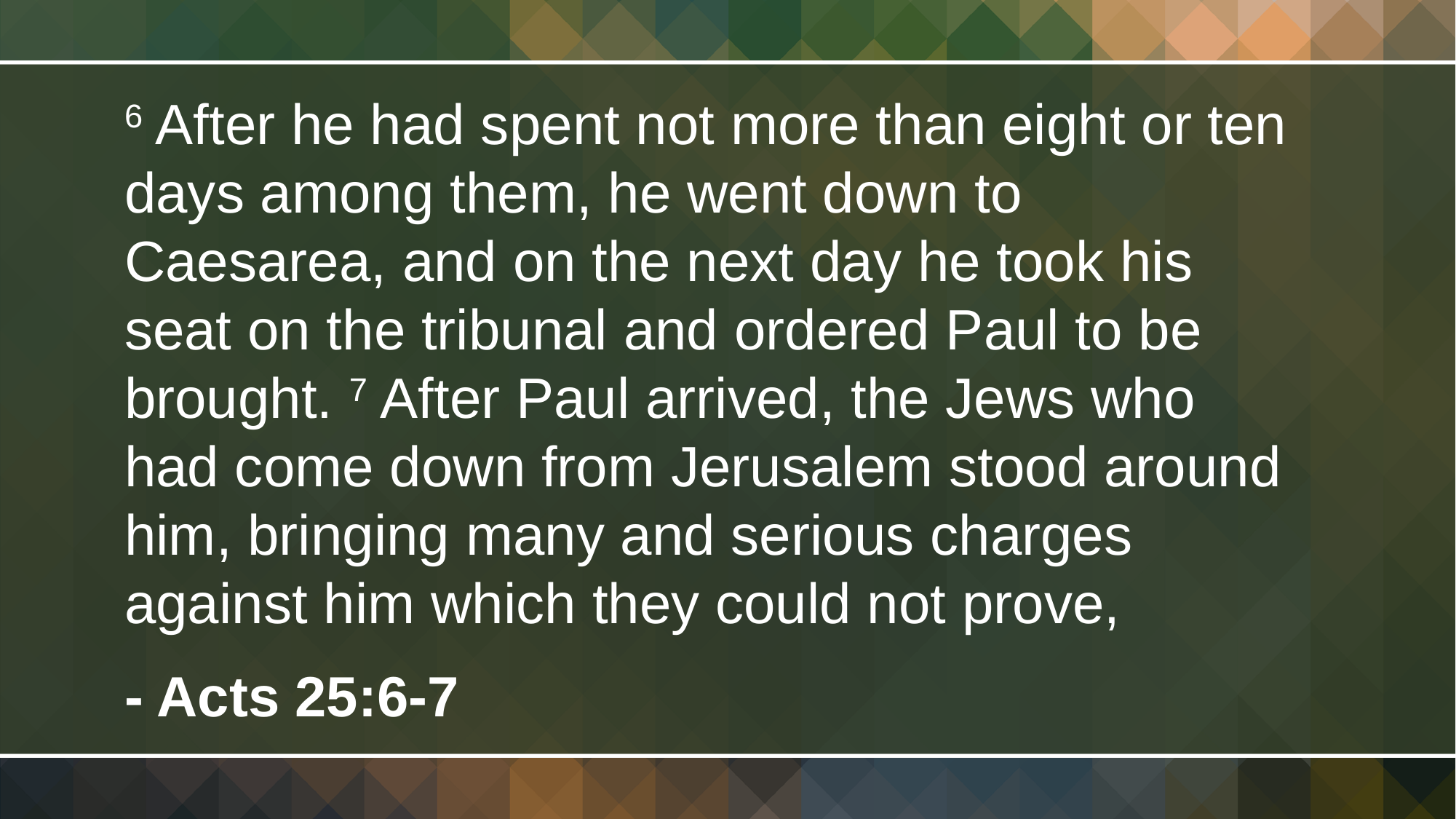

6 After he had spent not more than eight or ten days among them, he went down to Caesarea, and on the next day he took his seat on the tribunal and ordered Paul to be brought. 7 After Paul arrived, the Jews who had come down from Jerusalem stood around him, bringing many and serious charges against him which they could not prove,
- Acts 25:6-7